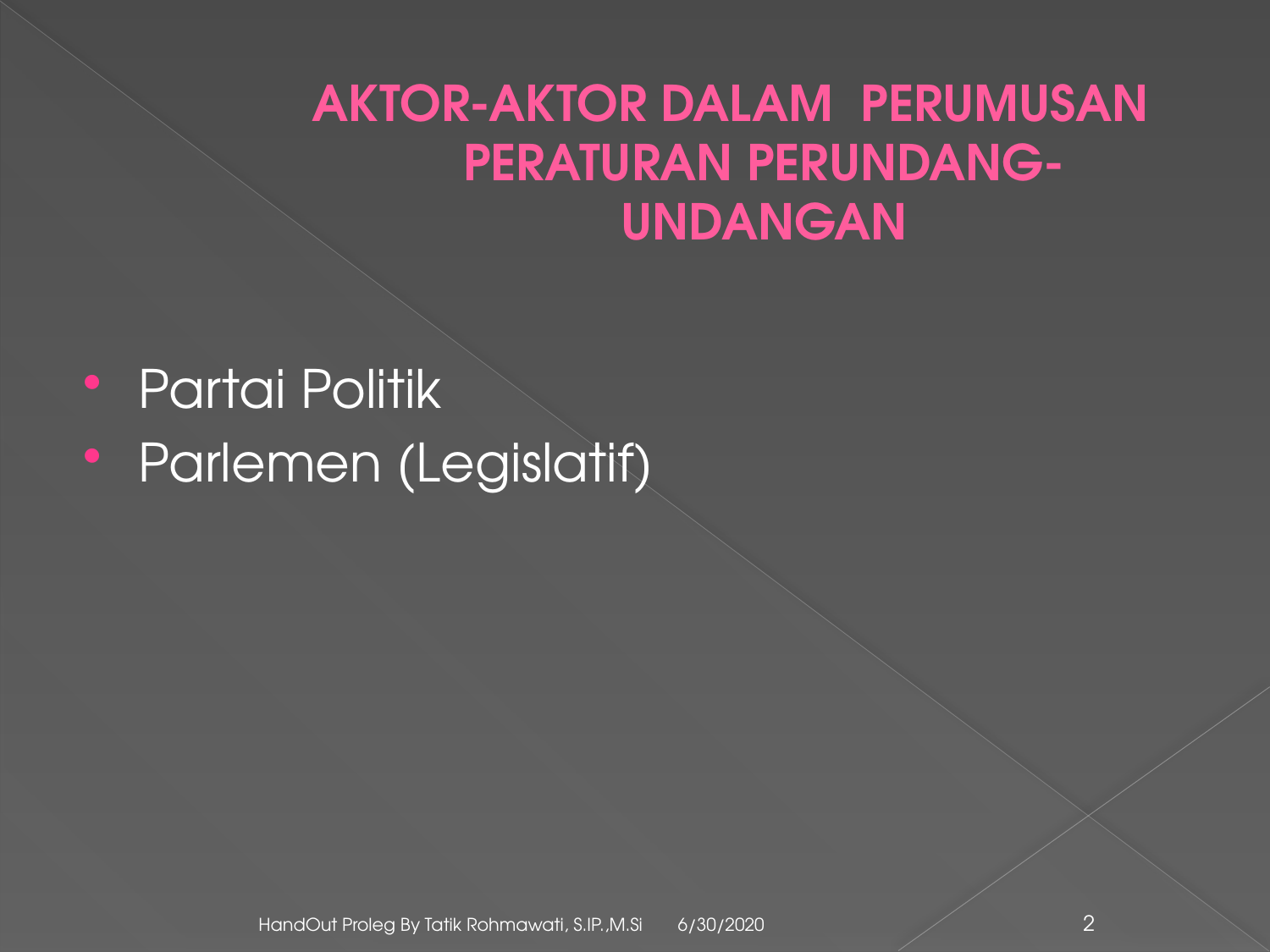

# AKTOR-AKTOR DALAM  PERUMUSAN PERATURAN PERUNDANG-UNDANGAN

Partai Politik
Parlemen (Legislatif)
6/30/2020
HandOut Proleg By Tatik Rohmawati, S.IP.,M.Si
2